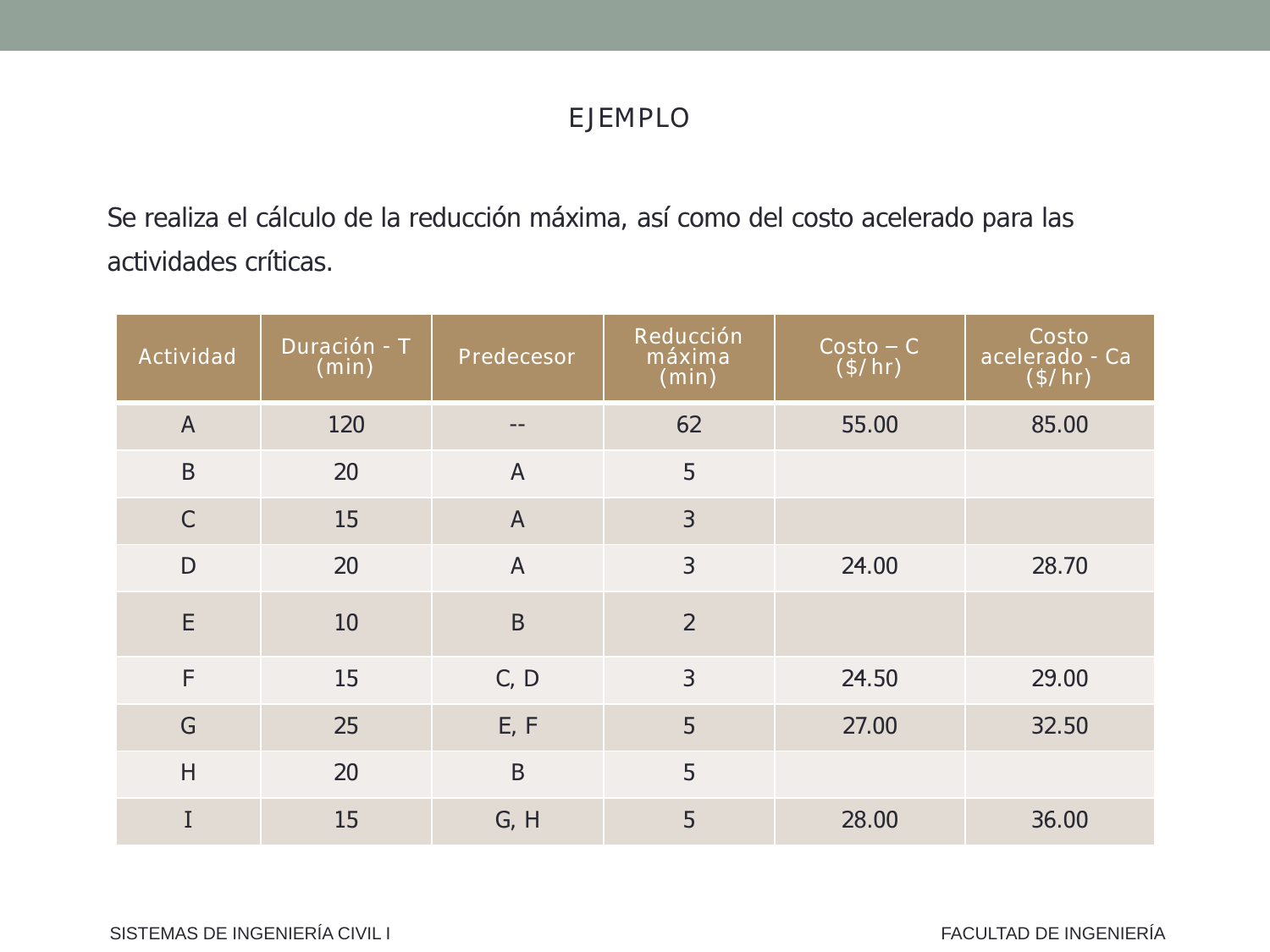

EJEMPLO

Se realiza el cálculo de la reducción máxima, así como del costo acelerado para las actividades críticas.

| Actividad | Duración - T (min) | Predecesor | Reducción máxima (min) | Costo – C ($/hr) | Costo acelerado - Ca ($/hr) |
| --- | --- | --- | --- | --- | --- |
| A | 120 | -- | 62 | 55.00 | 85.00 |
| B | 20 | A | 5 |  |  |
| C | 15 | A | 3 |  |  |
| D | 20 | A | 3 | 24.00 | 28.70 |
| E | 10 | B | 2 |  |  |
| F | 15 | C, D | 3 | 24.50 | 29.00 |
| G | 25 | E, F | 5 | 27.00 | 32.50 |
| H | 20 | B | 5 |  |  |
| I | 15 | G, H | 5 | 28.00 | 36.00 |
SISTEMAS DE INGENIERÍA CIVIL I
FACULTAD DE INGENIERÍA